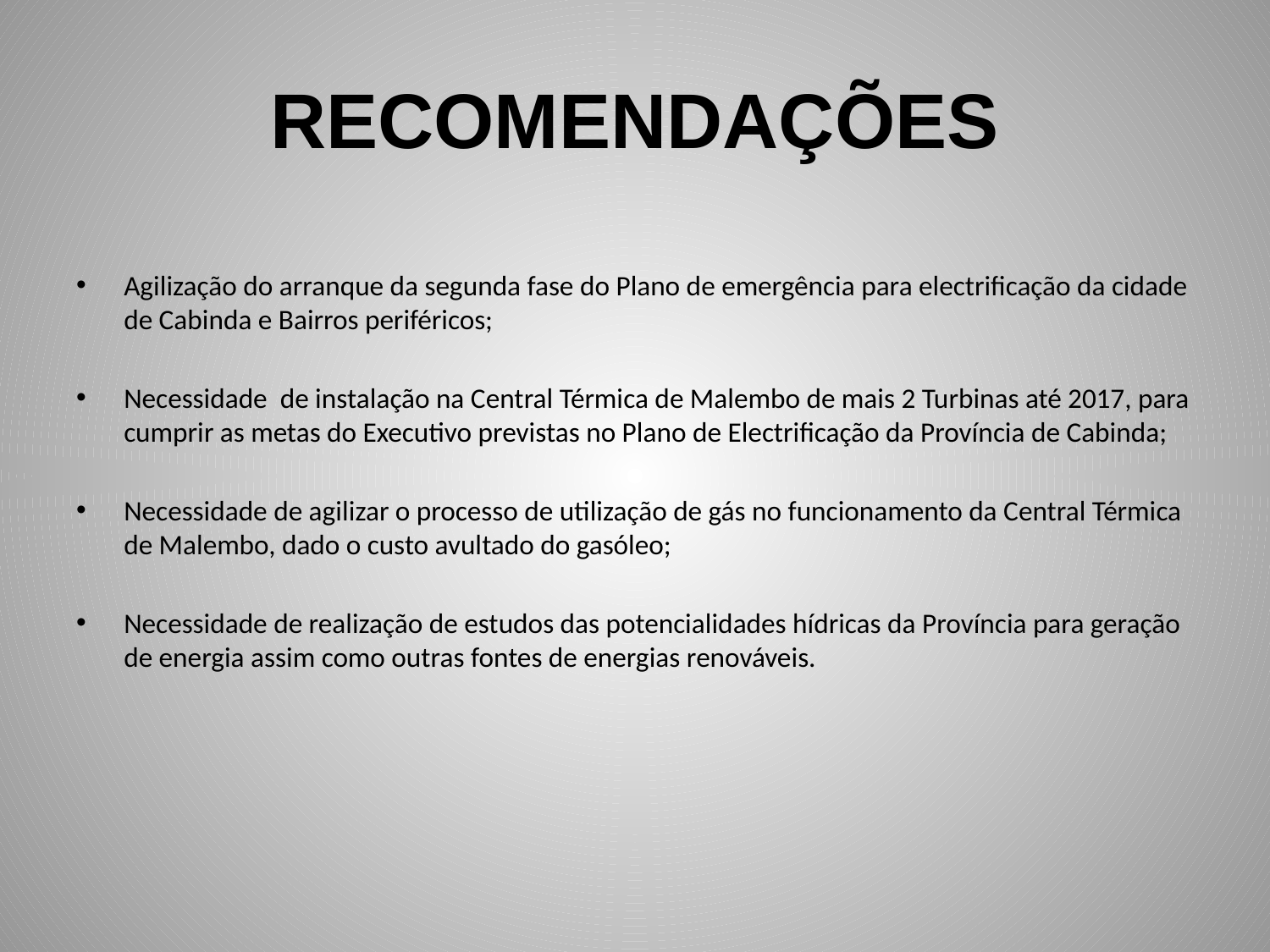

# RECOMENDAÇÕES

Agilização do arranque da segunda fase do Plano de emergência para electrificação da cidade de Cabinda e Bairros periféricos;

Necessidade  de instalação na Central Térmica de Malembo de mais 2 Turbinas até 2017, para cumprir as metas do Executivo previstas no Plano de Electrificação da Província de Cabinda;

Necessidade de agilizar o processo de utilização de gás no funcionamento da Central Térmica de Malembo, dado o custo avultado do gasóleo;

Necessidade de realização de estudos das potencialidades hídricas da Província para geração de energia assim como outras fontes de energias renováveis.